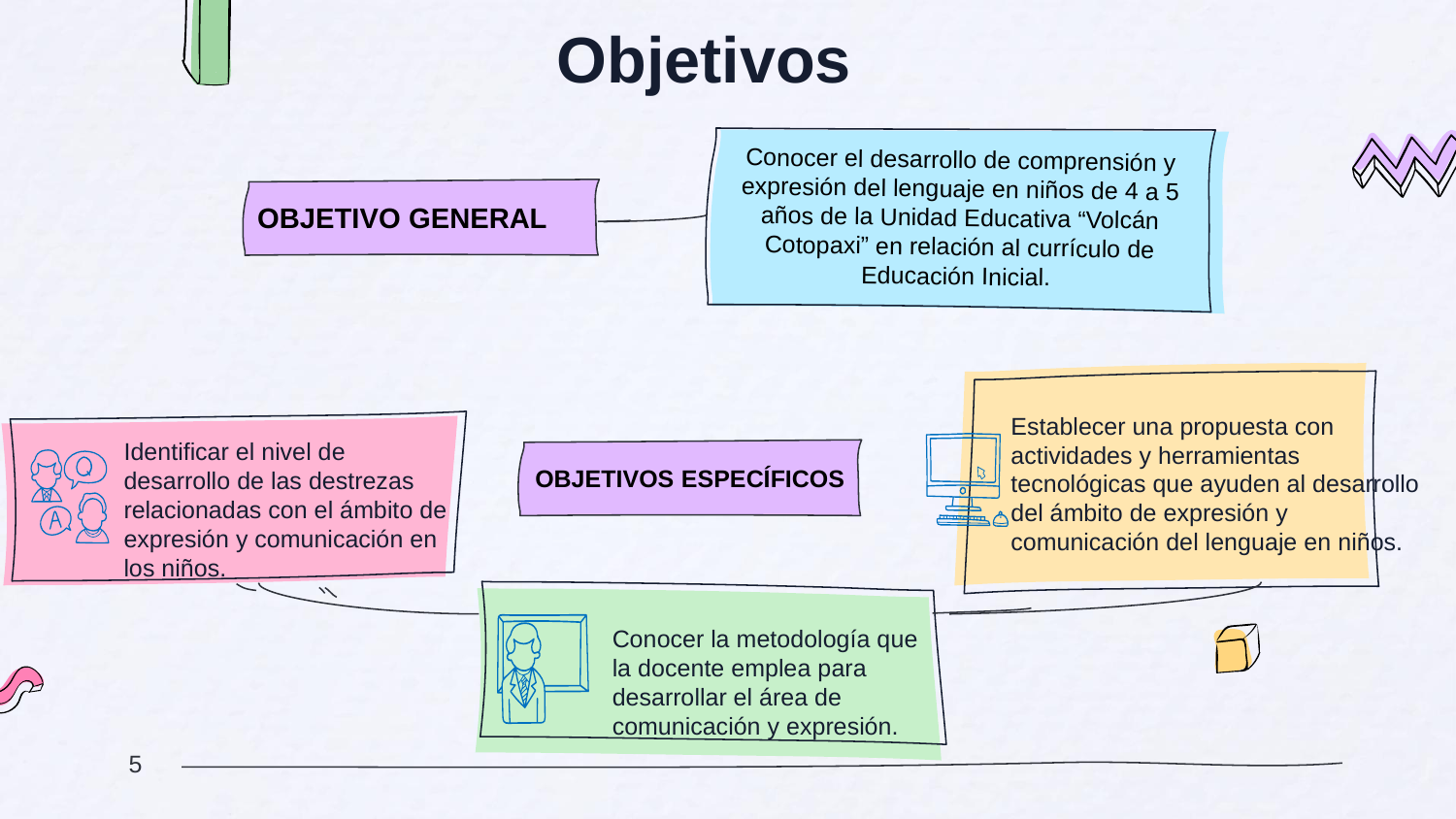

Conocer el desarrollo de comprensión y expresión del lenguaje en niños de 4 a 5 años de la Unidad Educativa “Volcán Cotopaxi” en relación al currículo de Educación Inicial.

# Objetivos
OBJETIVO GENERAL

OBJETIVOS ESPECÍFICOS
Establecer una propuesta con actividades y herramientas tecnológicas que ayuden al desarrollo del ámbito de expresión y comunicación del lenguaje en niños.

Identificar el nivel de desarrollo de las destrezas relacionadas con el ámbito de expresión y comunicación en los niños.

Conocer la metodología que la docente emplea para desarrollar el área de comunicación y expresión.
5